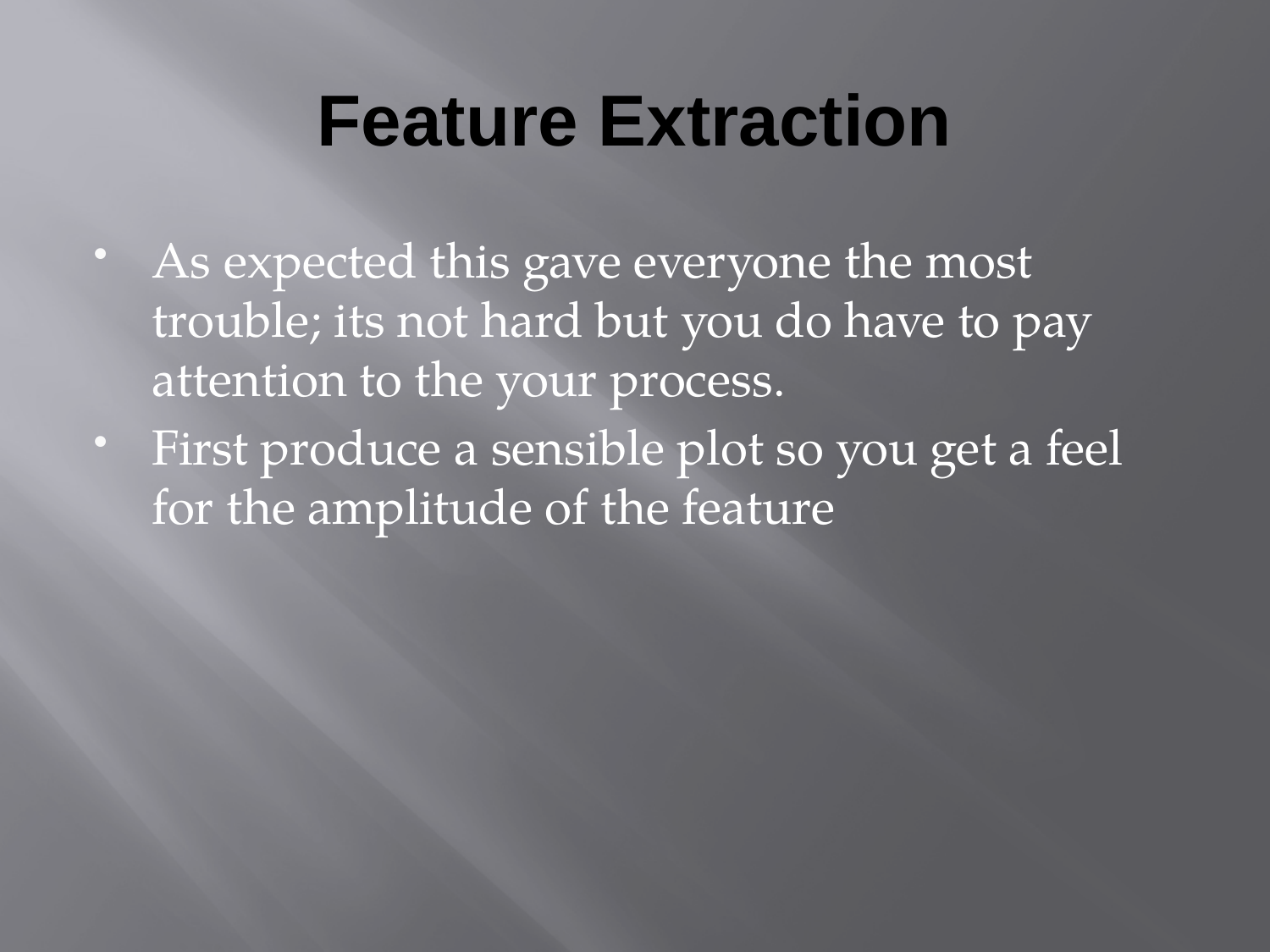

# Feature Extraction
As expected this gave everyone the most trouble; its not hard but you do have to pay attention to the your process.
First produce a sensible plot so you get a feel for the amplitude of the feature